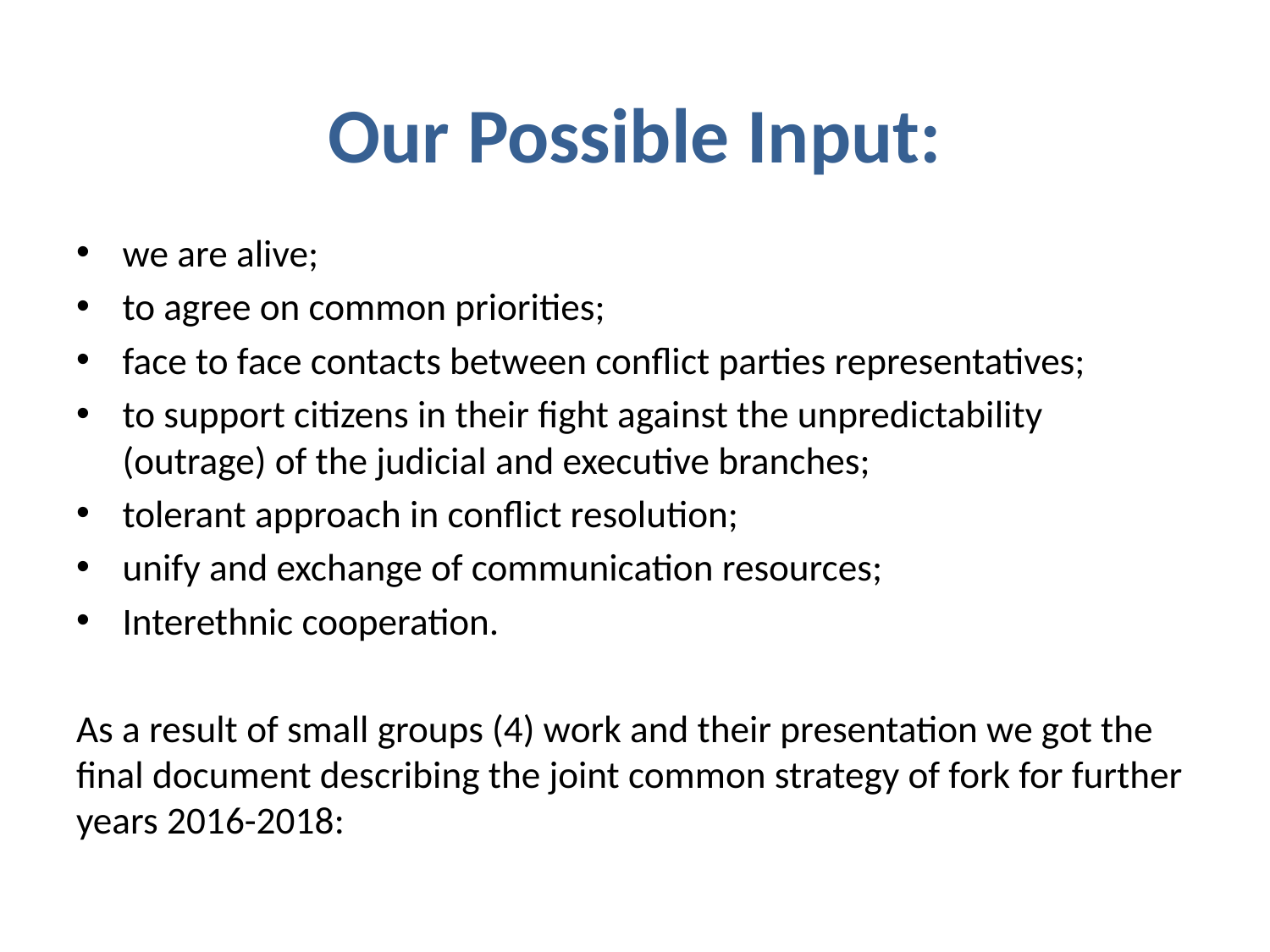

# Our Possible Input:
we are alive;
to agree on common priorities;
face to face contacts between conflict parties representatives;
to support citizens in their fight against the unpredictability (outrage) of the judicial and executive branches;
tolerant approach in conflict resolution;
unify and exchange of communication resources;
Interethnic cooperation.

As a result of small groups (4) work and their presentation we got the final document describing the joint common strategy of fork for further years 2016-2018: